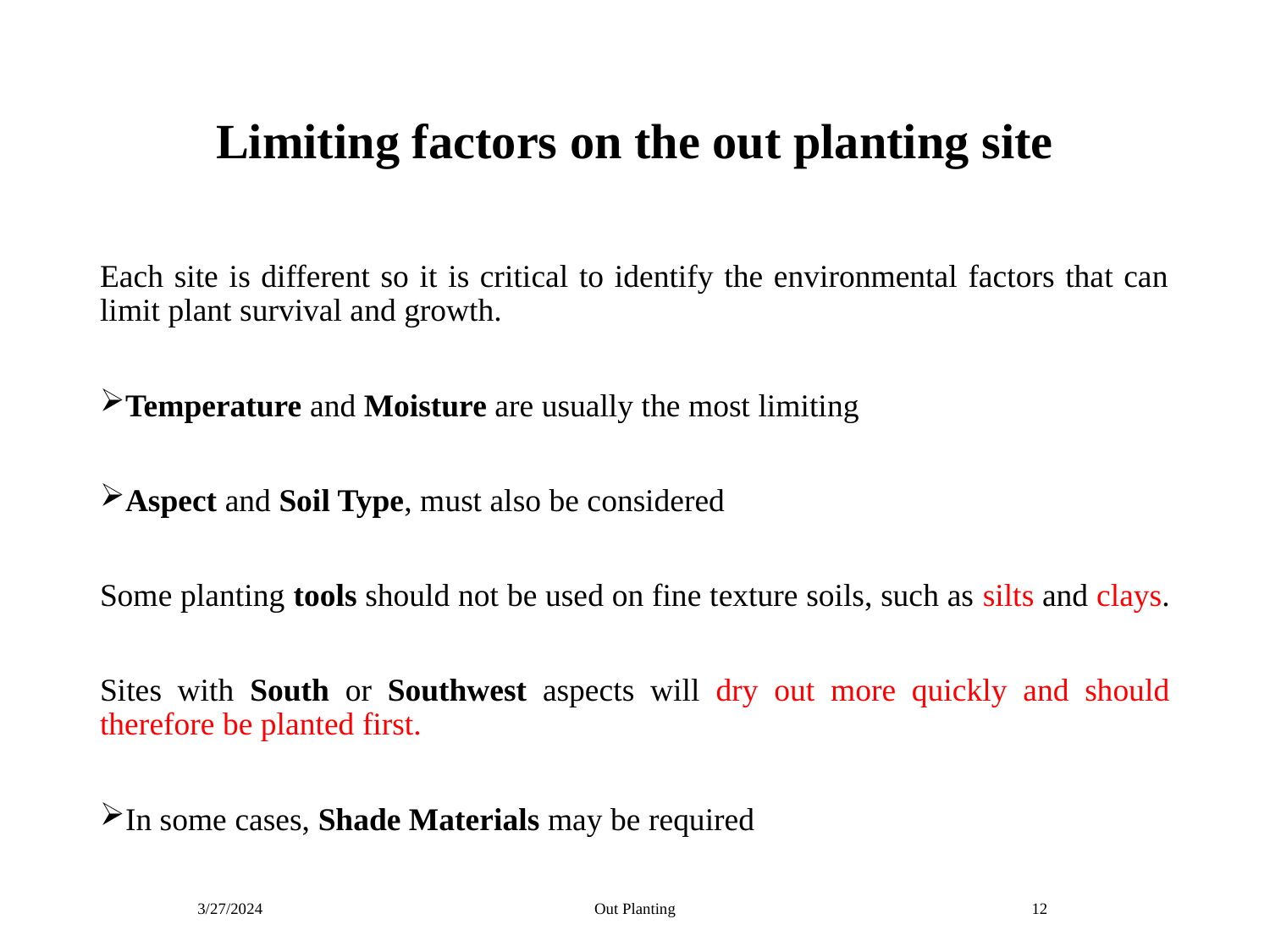

# Limiting factors on the out planting site
Each site is different so it is critical to identify the environmental factors that can limit plant survival and growth.

Temperature and Moisture are usually the most limiting

Aspect and Soil Type, must also be considered

Some planting tools should not be used on fine texture soils, such as silts and clays.

Sites with South or Southwest aspects will dry out more quickly and should therefore be planted first.

In some cases, Shade Materials may be required

3/27/2024
Out Planting
12